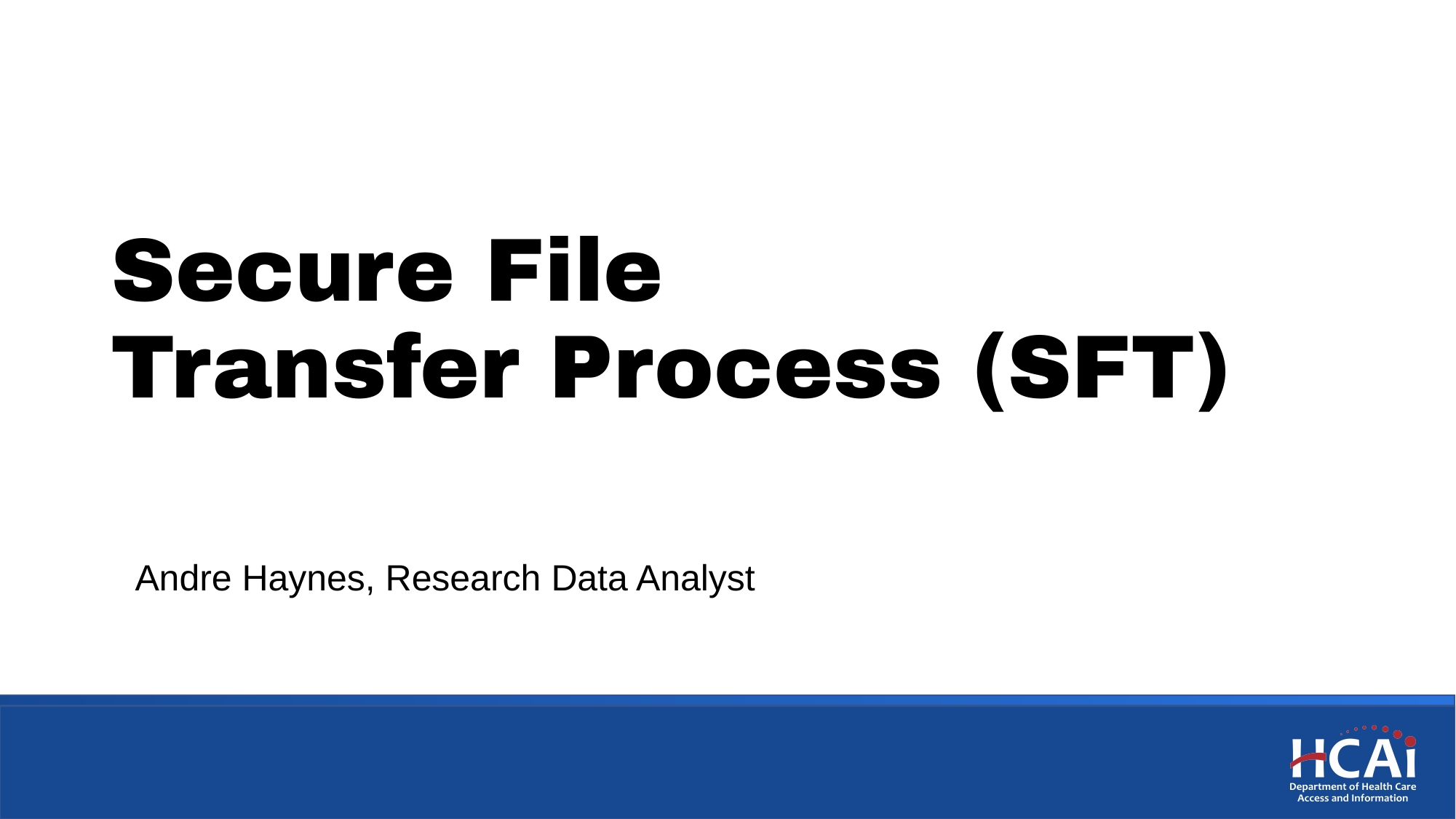

Secure File Transfer Process (SFT)
Andre Haynes, Research Data Analyst